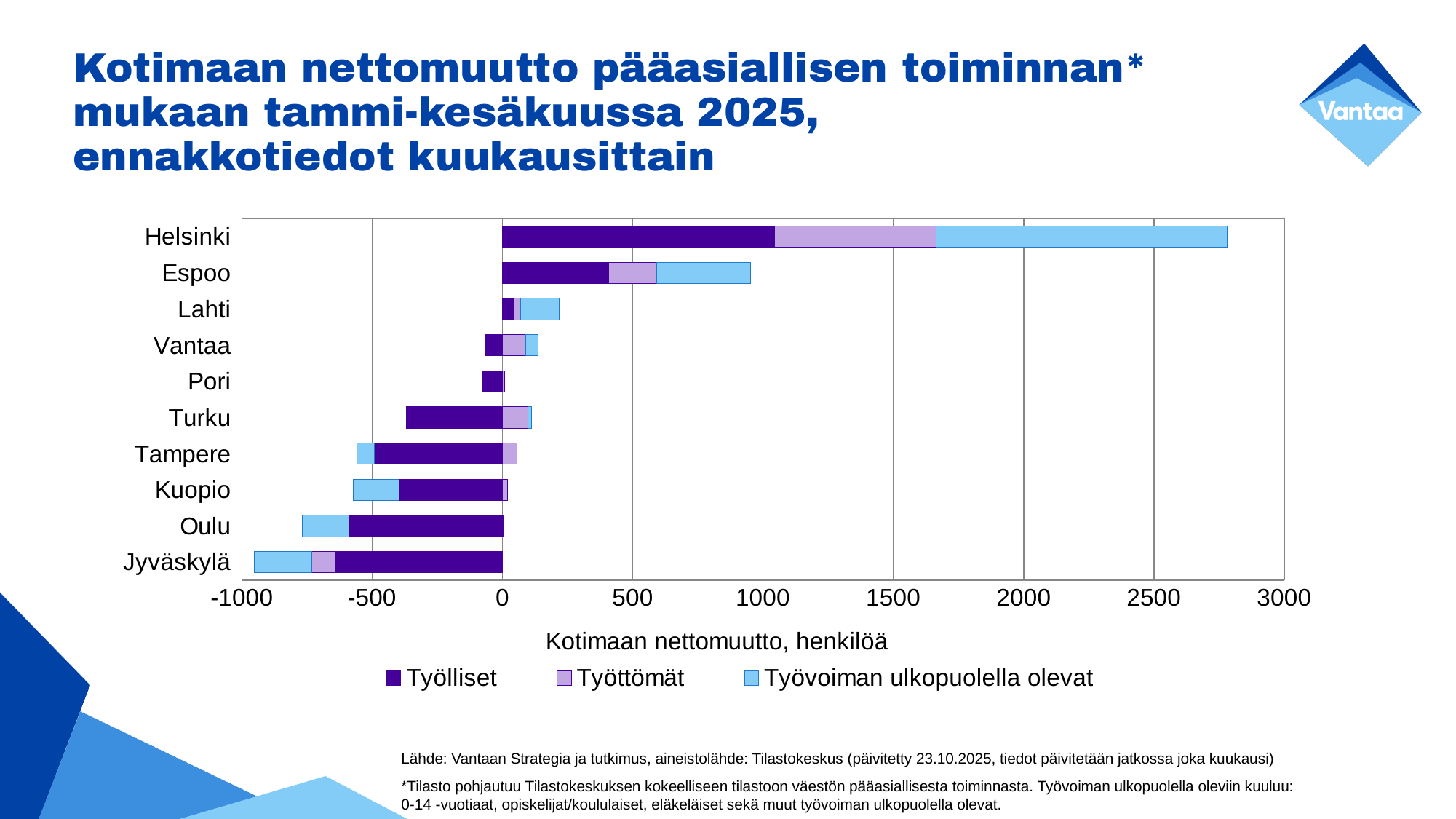

# Kotimaan nettomuutto pääasiallisen toiminnan* mukaan tammi-kesäkuussa 2025, ennakkotiedot kuukausittain

### Chart

| Category | Työlliset | Työttömät | Työvoiman ulkopuolella olevat |
|---|---|---|---|
| Jyväskylä | -639.0 | -93.0 | -221.0 |
| Oulu | -588.0 | 4.0 | -179.0 |
| Kuopio | -395.0 | 19.0 | -176.0 |
| Tampere | -491.0 | 56.0 | -68.0 |
| Turku | -369.0 | 98.0 | 13.0 |
| Pori | -76.0 | 8.0 | 0.0 |
| Vantaa | -64.0 | 89.0 | 47.0 |
| Lahti | 42.0 | 27.0 | 148.0 |
| Espoo | 408.0 | 185.0 | 358.0 |
| Helsinki | 1044.0 | 620.0 | 1118.0 |
Lähde: Vantaan Strategia ja tutkimus, aineistolähde: Tilastokeskus (päivitetty 23.10.2025, tiedot päivitetään jatkossa joka kuukausi)

*Tilasto pohjautuu Tilastokeskuksen kokeelliseen tilastoon väestön pääasiallisesta toiminnasta. Työvoiman ulkopuolella oleviin kuuluu: 0-14 -vuotiaat, opiskelijat/koululaiset, eläkeläiset sekä muut työvoiman ulkopuolella olevat.